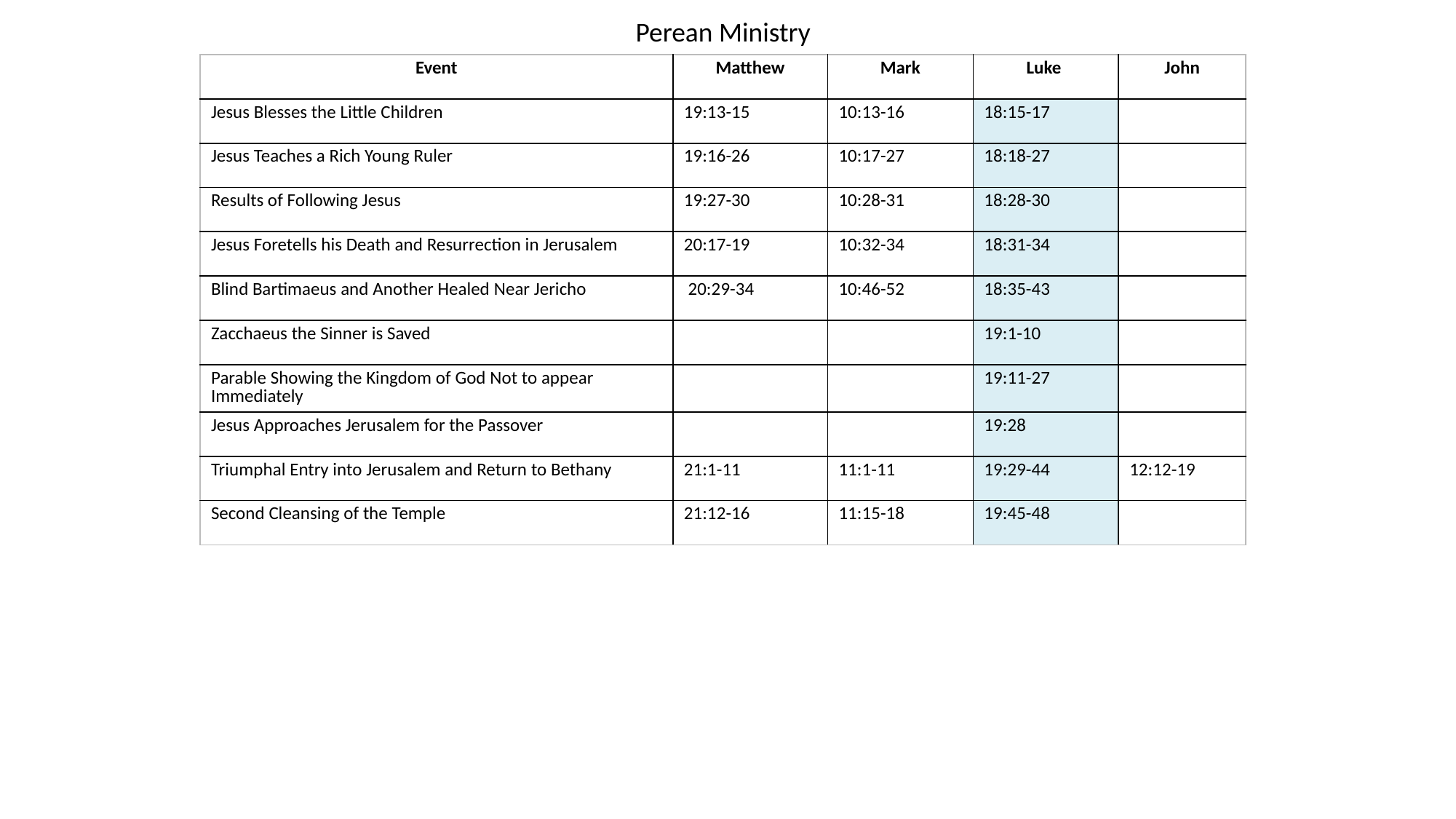

Perean Ministry
| Event | Matthew | Mark | Luke | John |
| --- | --- | --- | --- | --- |
| Jesus Blesses the Little Children | 19:13-15 | 10:13-16 | 18:15-17 |  |
| Jesus Teaches a Rich Young Ruler | 19:16-26 | 10:17-27 | 18:18-27 |  |
| Results of Following Jesus | 19:27-30 | 10:28-31 | 18:28-30 |  |
| Jesus Foretells his Death and Resurrection in Jerusalem | 20:17-19 | 10:32-34 | 18:31-34 |  |
| Blind Bartimaeus and Another Healed Near Jericho | 20:29-34 | 10:46-52 | 18:35-43 |  |
| Zacchaeus the Sinner is Saved |  |  | 19:1-10 |  |
| Parable Showing the Kingdom of God Not to appear Immediately |  |  | 19:11-27 |  |
| Jesus Approaches Jerusalem for the Passover |  |  | 19:28 |  |
| Triumphal Entry into Jerusalem and Return to Bethany | 21:1-11 | 11:1-11 | 19:29-44 | 12:12-19 |
| Second Cleansing of the Temple | 21:12-16 | 11:15-18 | 19:45-48 |  |